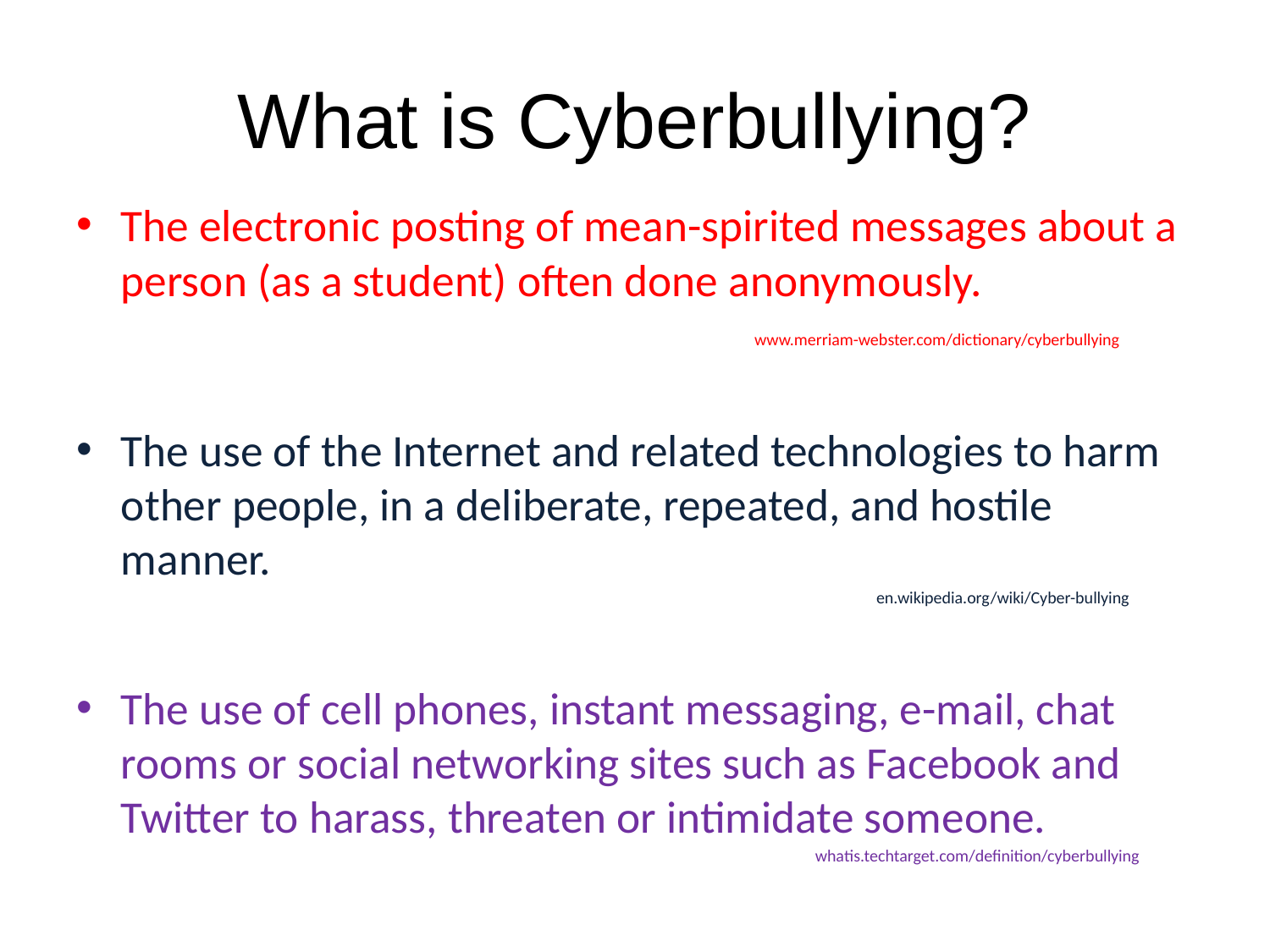

# What is Cyberbullying?
The electronic posting of mean-spirited messages about a person (as a student) often done anonymously.
                                                                                                                                                                                  www.merriam-webster.com/dictionary/cyberbullying

The use of the Internet and related technologies to harm other people, in a deliberate, repeated, and hostile manner.
                                                                                                                                                                                                                  en.wikipedia.org/wiki/Cyber-bullying

The use of cell phones, instant messaging, e-mail, chat rooms or social networking sites such as Facebook and Twitter to harass, threaten or intimidate someone.
                                                                                                                                                                                                  whatis.techtarget.com/definition/cyberbullying